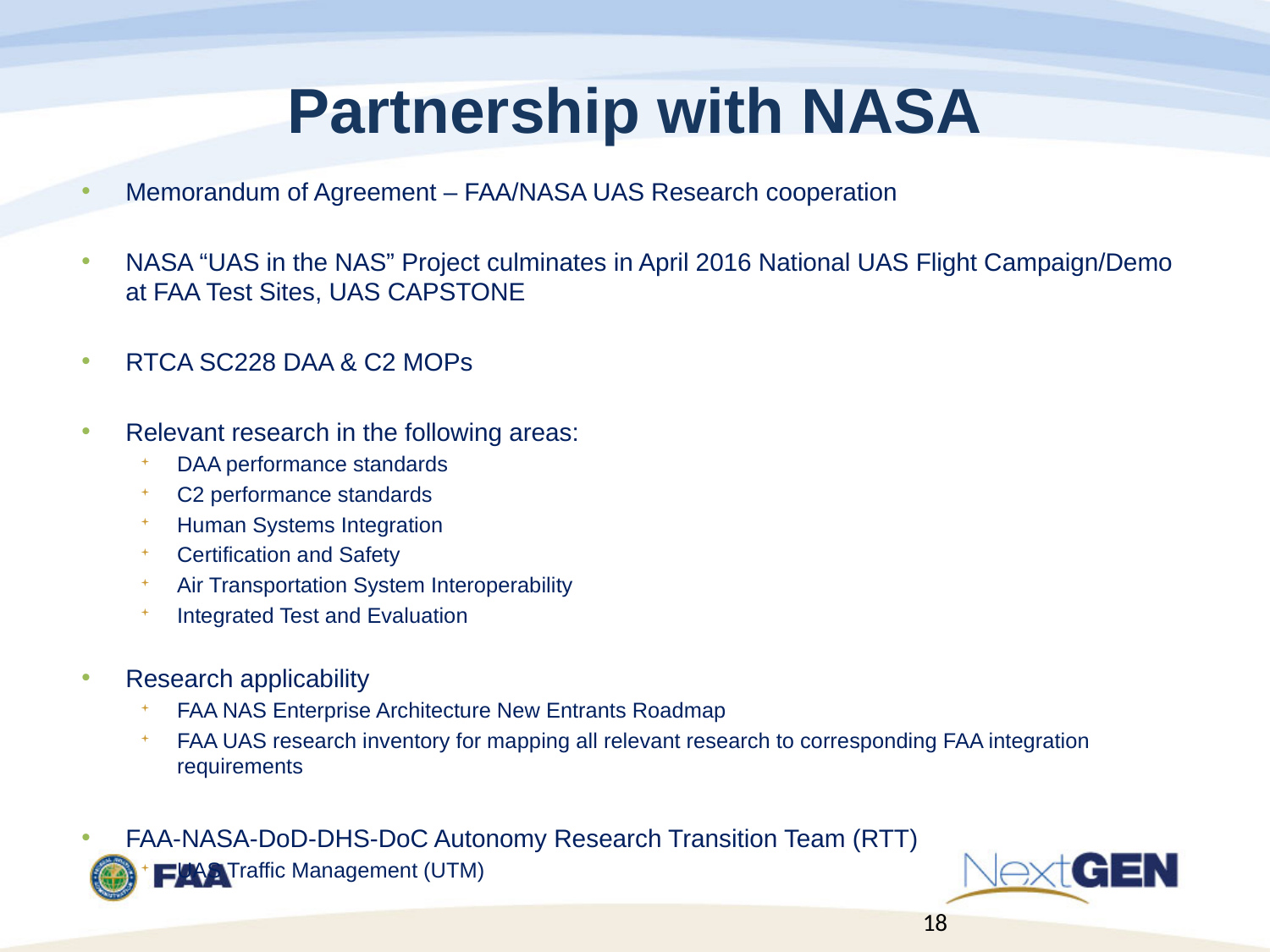

# Partnership with NASA
Memorandum of Agreement – FAA/NASA UAS Research cooperation

NASA “UAS in the NAS” Project culminates in April 2016 National UAS Flight Campaign/Demo at FAA Test Sites, UAS CAPSTONE

RTCA SC228 DAA & C2 MOPs

Relevant research in the following areas:
DAA performance standards
C2 performance standards
Human Systems Integration
Certification and Safety
Air Transportation System Interoperability
Integrated Test and Evaluation

Research applicability
FAA NAS Enterprise Architecture New Entrants Roadmap
FAA UAS research inventory for mapping all relevant research to corresponding FAA integration requirements

FAA-NASA-DoD-DHS-DoC Autonomy Research Transition Team (RTT)
UAS Traffic Management (UTM)

18